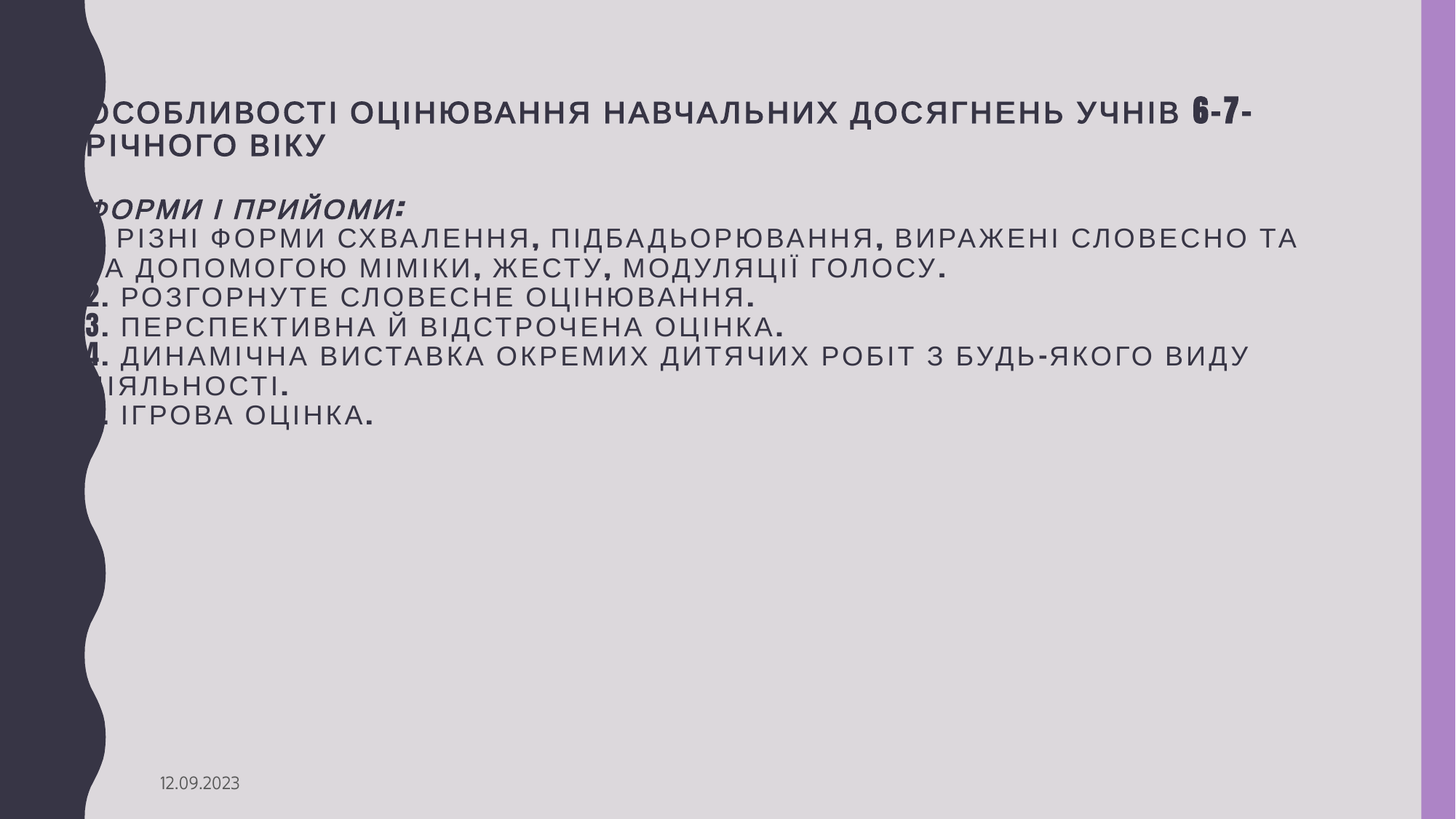

# Особливості оцінювання навчальних досягнень учнів 6-7-річного віку Форми і прийоми: 1. Різні форми схвалення, підбадьорювання, виражені словесно та за допомогою міміки, жесту, модуляції голосу. 2. Розгорнуте словесне оцінювання. 3. Перспективна й відстрочена оцінка. 4. Динамічна виставка окремих дитячих робіт з будь-якого виду діяльності. 5. Ігрова оцінка.
12.09.2023